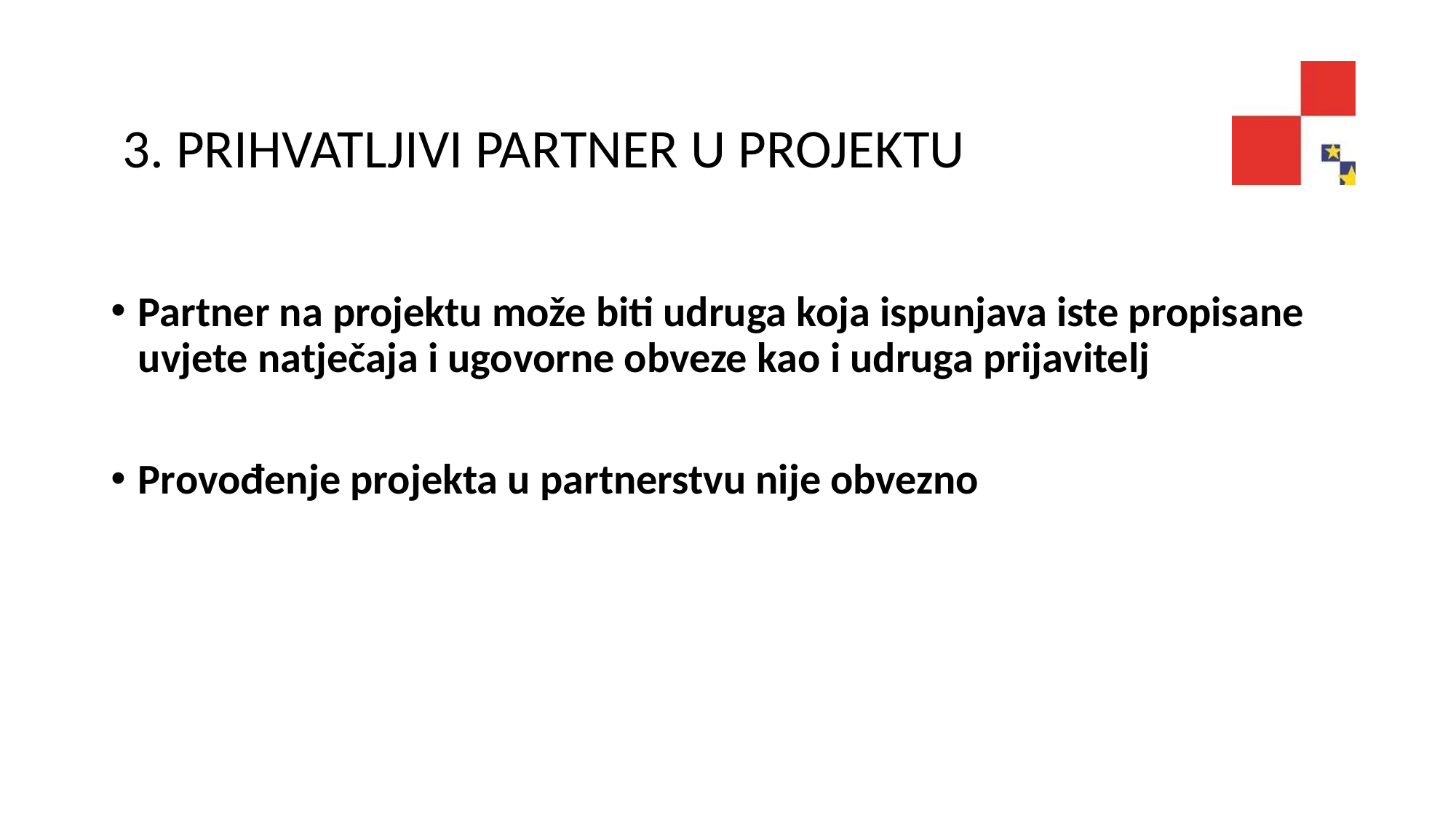

# 3. PRIHVATLJIVI PARTNER U PROJEKTU

Partner na projektu može biti udruga koja ispunjava iste propisane uvjete natječaja i ugovorne obveze kao i udruga prijavitelj

Provođenje projekta u partnerstvu nije obvezno